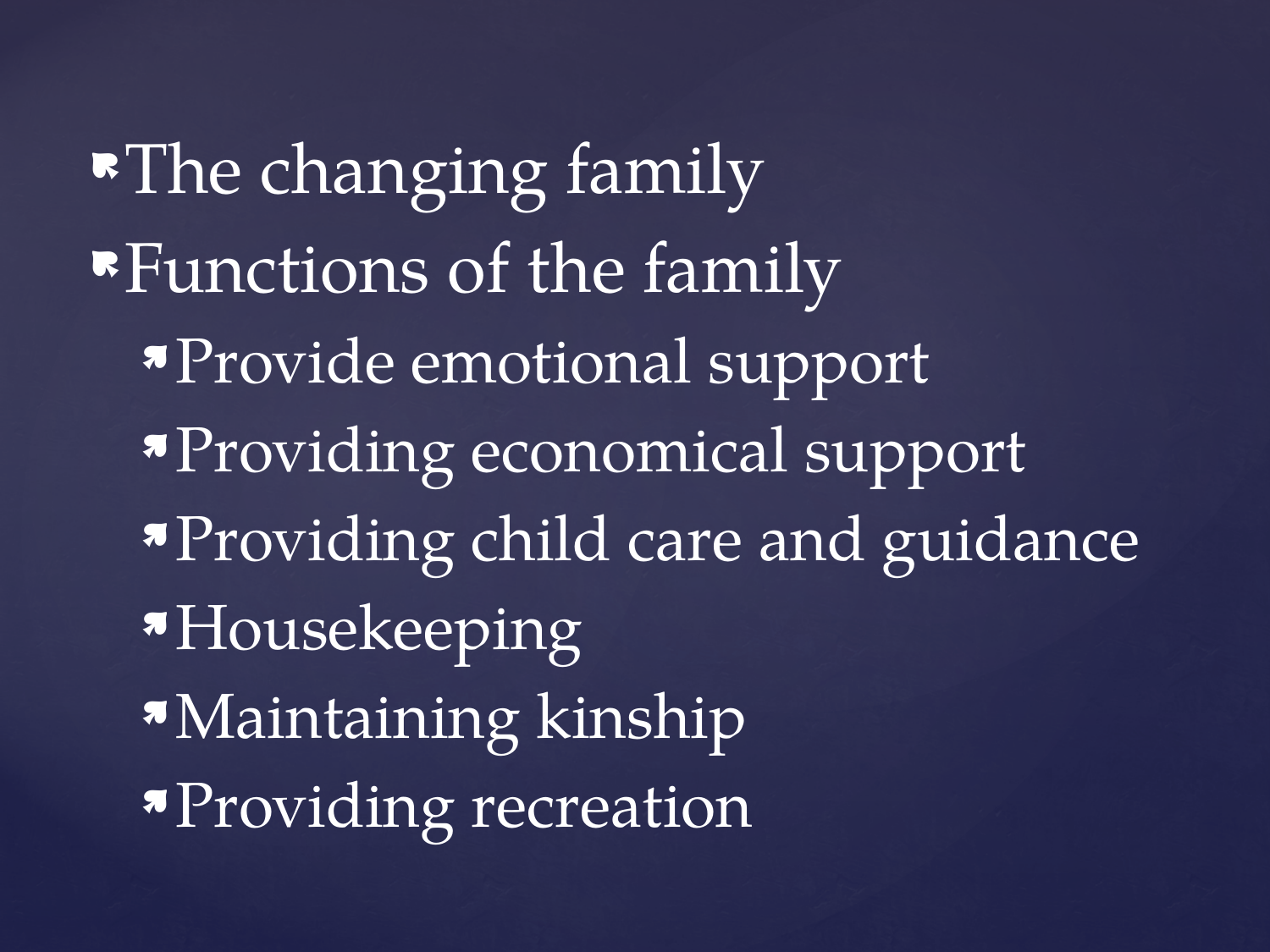

The changing family
Functions of the family
Provide emotional support
Providing economical support
Providing child care and guidance
Housekeeping
Maintaining kinship
Providing recreation